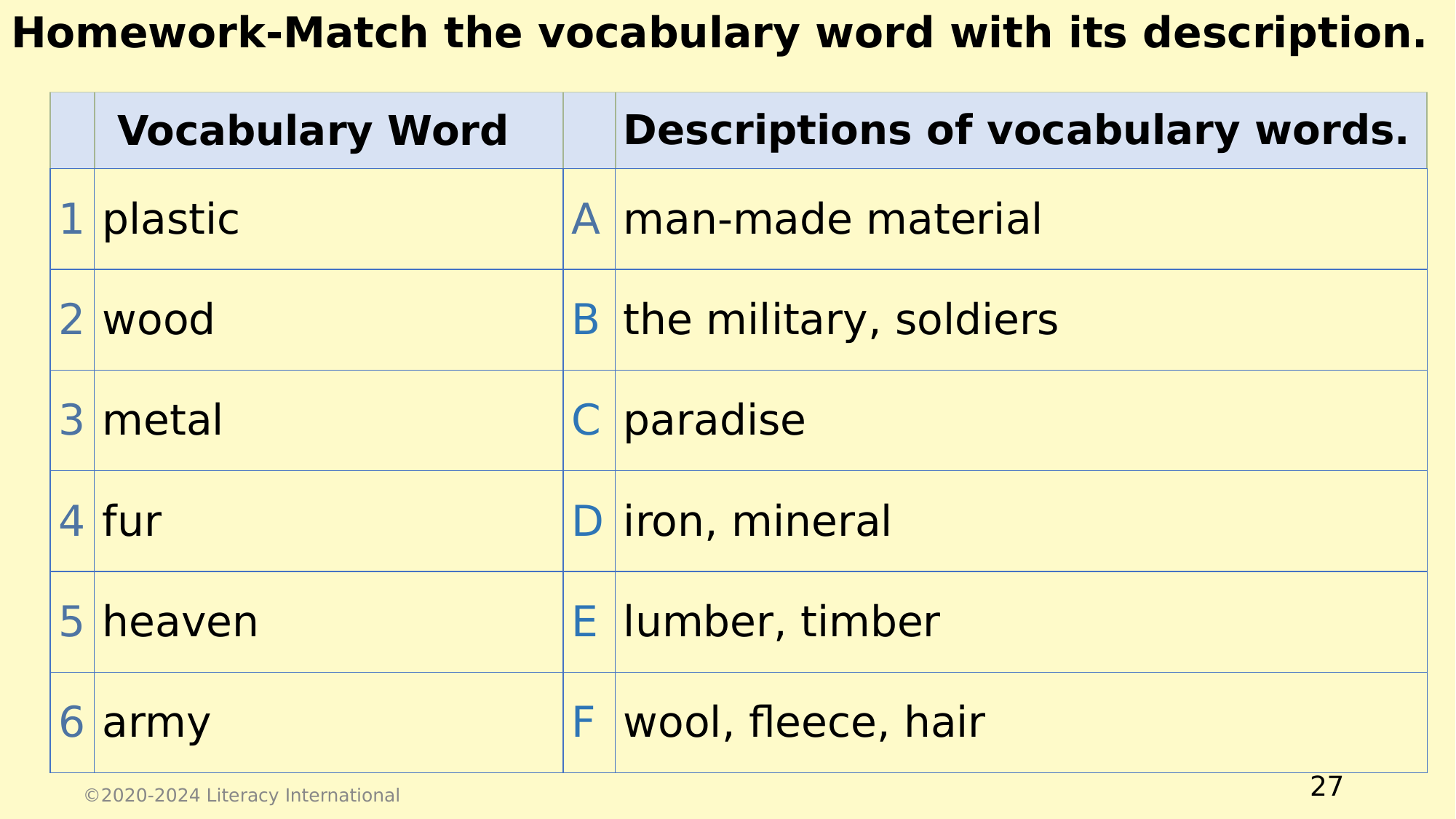

Homework-Match the vocabulary word with its description.
|  | Vocabulary Word |  | Descriptions of vocabulary words. |
| --- | --- | --- | --- |
| 1 | plastic | A | man-made material |
| 2 | wood | B | the military, soldiers |
| 3 | metal | C | paradise |
| 4 | fur | D | iron, mineral |
| 5 | heaven | E | lumber, timber |
| 6 | army | F | wool, fleece, hair |

27
©2020-2024 Literacy International